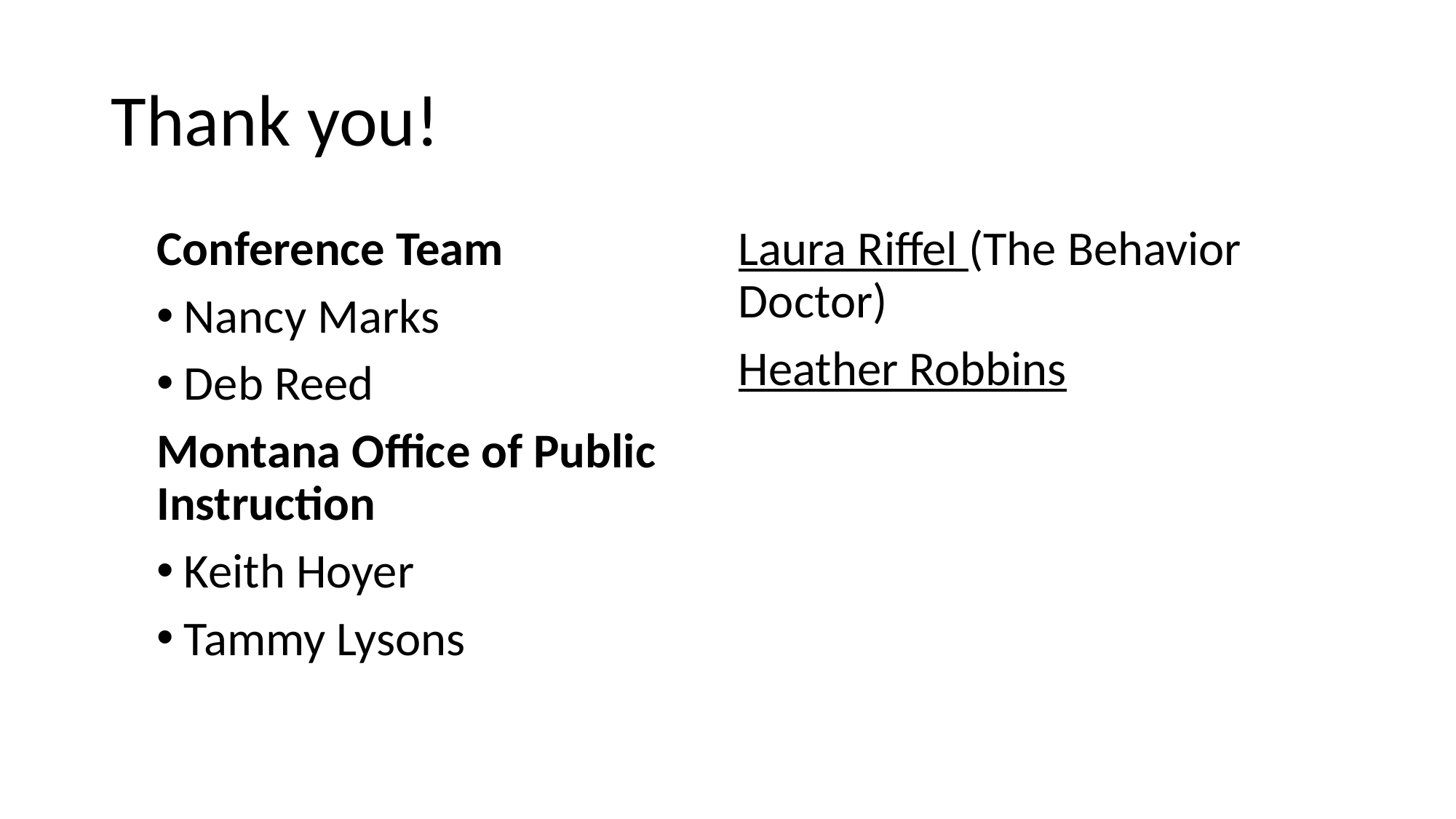

# Thank you!
Conference Team
Nancy Marks
Deb Reed
Montana Office of Public Instruction
Keith Hoyer
Tammy Lysons

Laura Riffel (The Behavior Doctor)
Heather Robbins